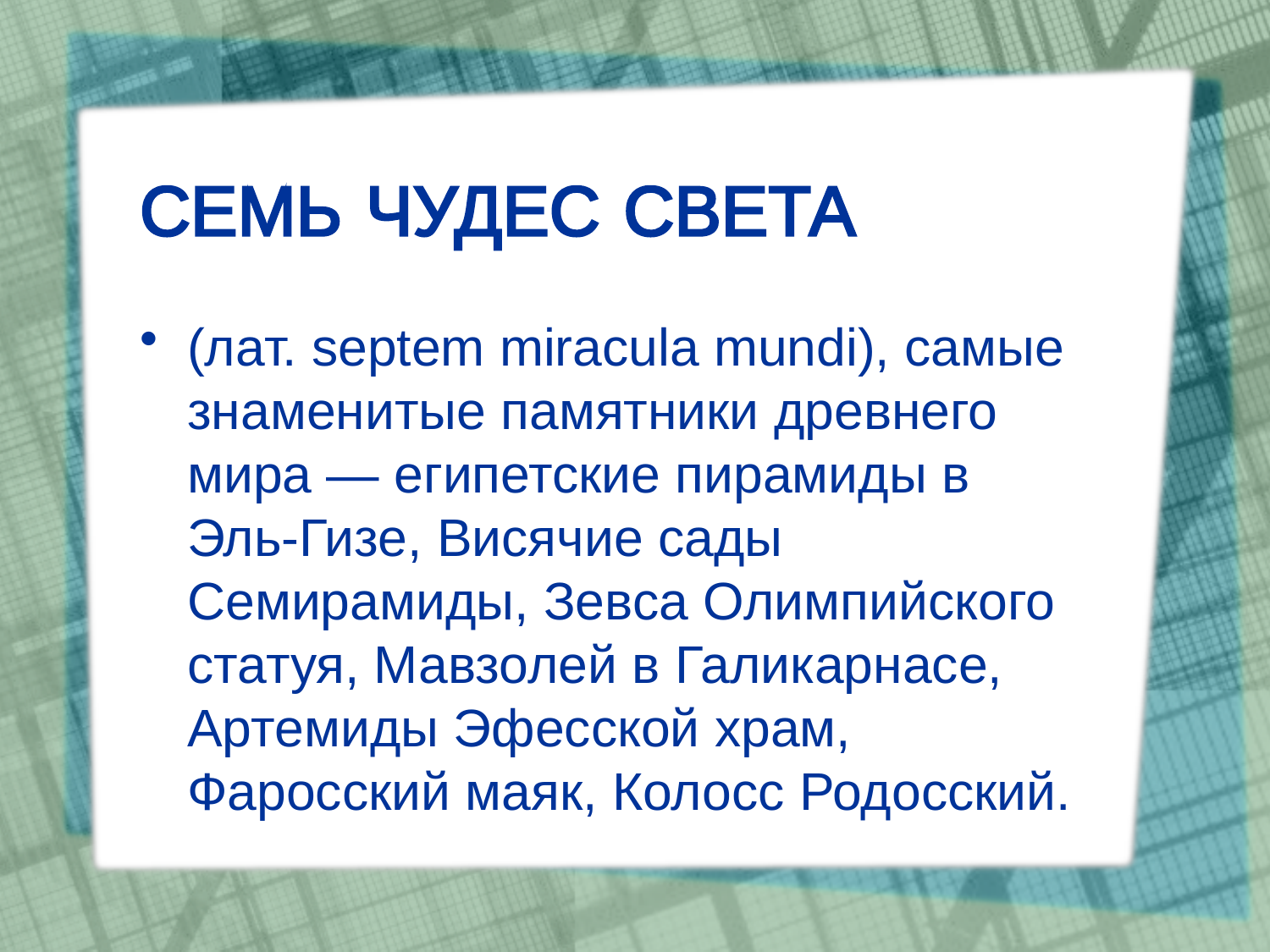

# СЕМЬ ЧУДЕС СВЕТА
(лат. septem miracula mundi), самые знаменитые памятники древнего мира — египетские пирамиды в Эль-Гизе, Висячие сады Семирамиды, Зевса Олимпийского статуя, Мавзолей в Галикарнасе, Артемиды Эфесской храм, Фаросский маяк, Колосс Родосский.